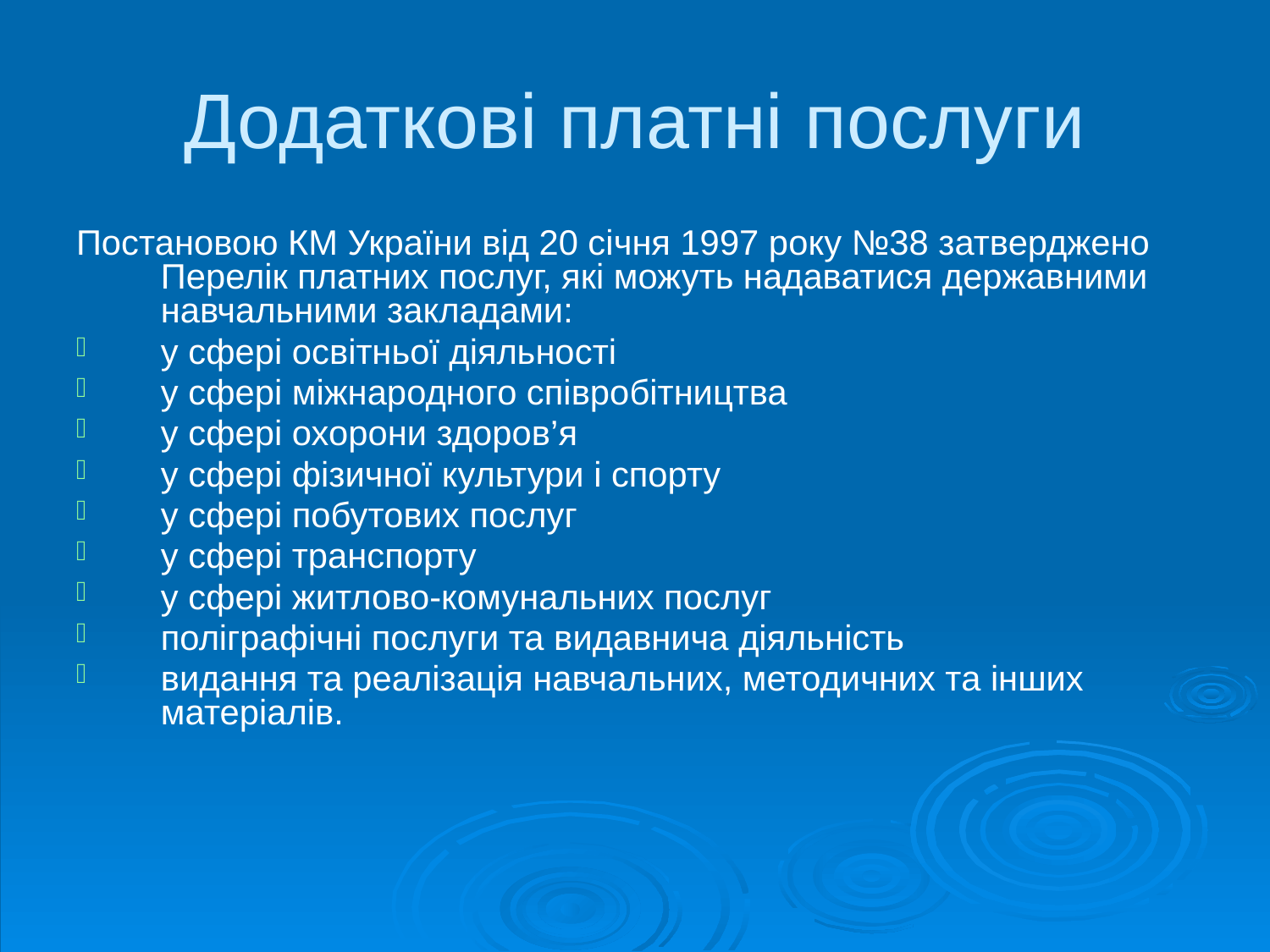

# Додаткові платні послуги
Постановою КМ України від 20 січня 1997 року №38 затверджено Перелік платних послуг, які можуть надаватися державними навчальними закладами:
у сфері освітньої діяльності
у сфері міжнародного співробітництва
у сфері охорони здоров’я
у сфері фізичної культури і спорту
у сфері побутових послуг
у сфері транспорту
у сфері житлово-комунальних послуг
поліграфічні послуги та видавнича діяльність
видання та реалізація навчальних, методичних та інших матеріалів.